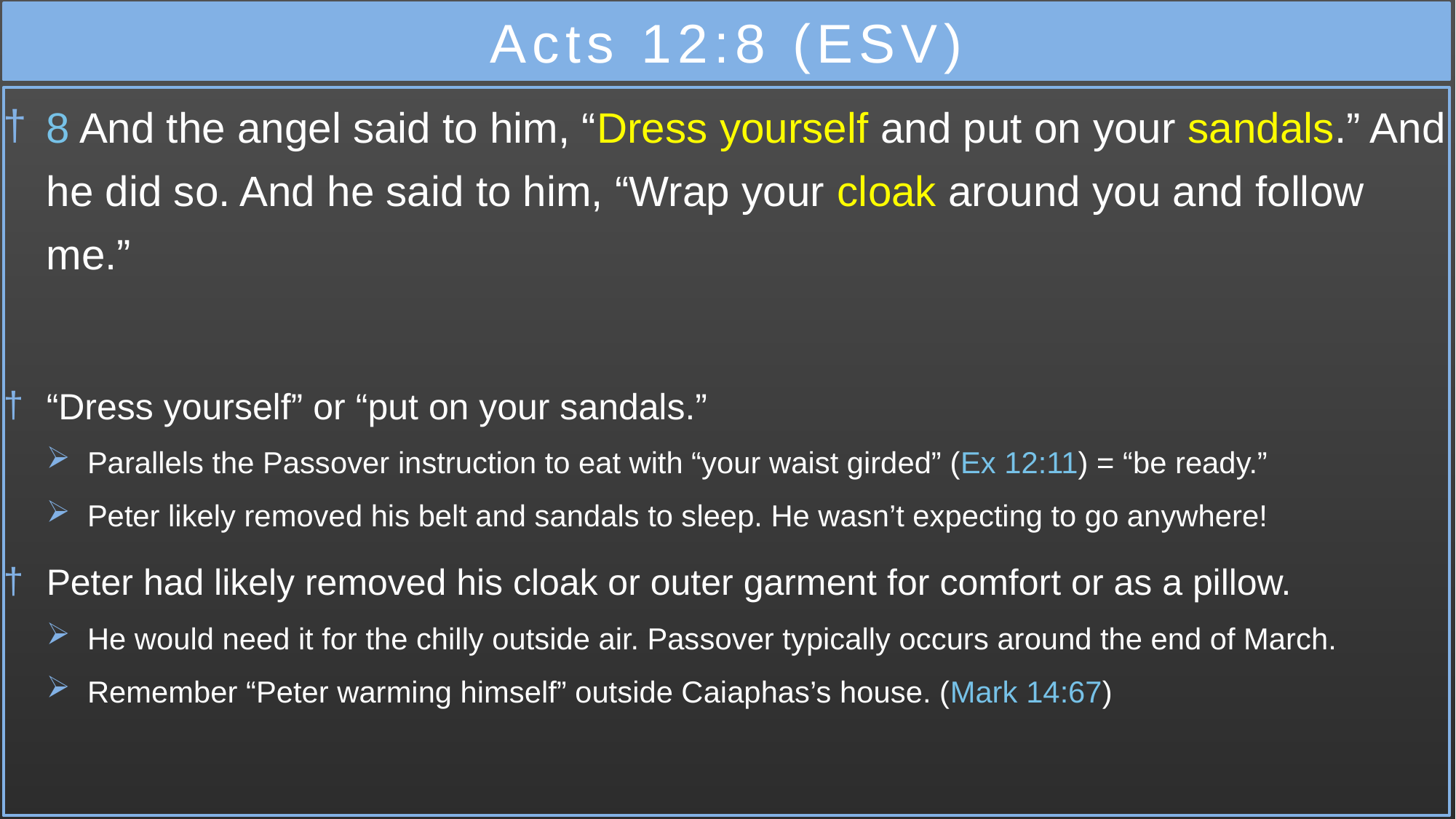

# Acts 12:8 (ESV)
8 And the angel said to him, “Dress yourself and put on your sandals.” And he did so. And he said to him, “Wrap your cloak around you and follow me.”

“Dress yourself” or “put on your sandals.”
Parallels the Passover instruction to eat with “your waist girded” (Ex 12:11) = “be ready.”
Peter likely removed his belt and sandals to sleep. He wasn’t expecting to go anywhere!
Peter had likely removed his cloak or outer garment for comfort or as a pillow.
He would need it for the chilly outside air. Passover typically occurs around the end of March.
Remember “Peter warming himself” outside Caiaphas’s house. (Mark 14:67)